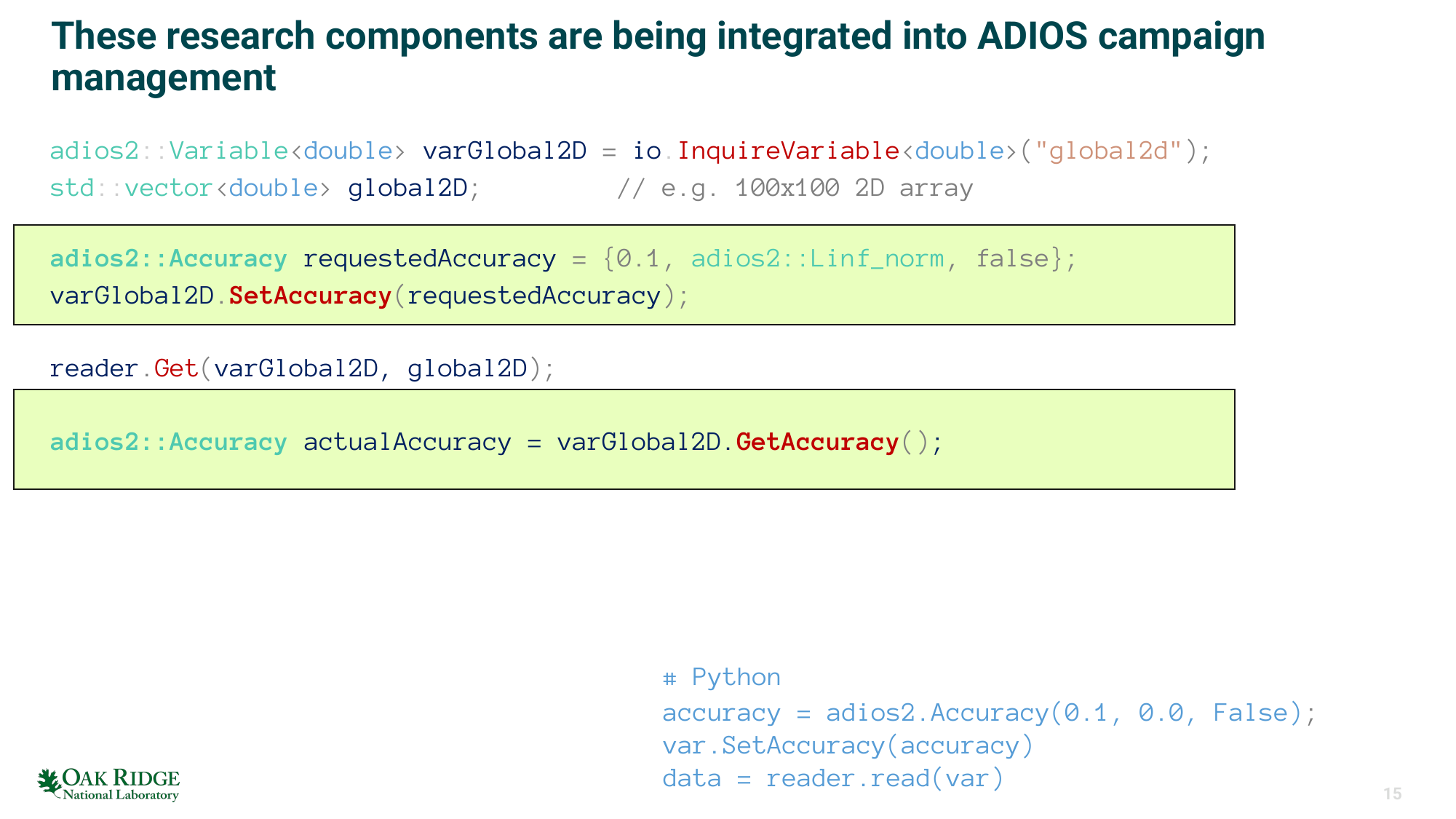

# These research components are being integrated into ADIOS campaign management
adios2::Variable<double> varGlobal2D = io.InquireVariable<double>("global2d");
std::vector<double> global2D;         // e.g. 100x100 2D array

adios2::Accuracy requestedAccuracy = {0.1, adios2::Linf_norm, false};
varGlobal2D.SetAccuracy(requestedAccuracy);
reader.Get(varGlobal2D, global2D);

adios2::Accuracy actualAccuracy = varGlobal2D.GetAccuracy();

# Python
accuracy = adios2.Accuracy(0.1, 0.0, False);
var.SetAccuracy(accuracy)
data = reader.read(var)